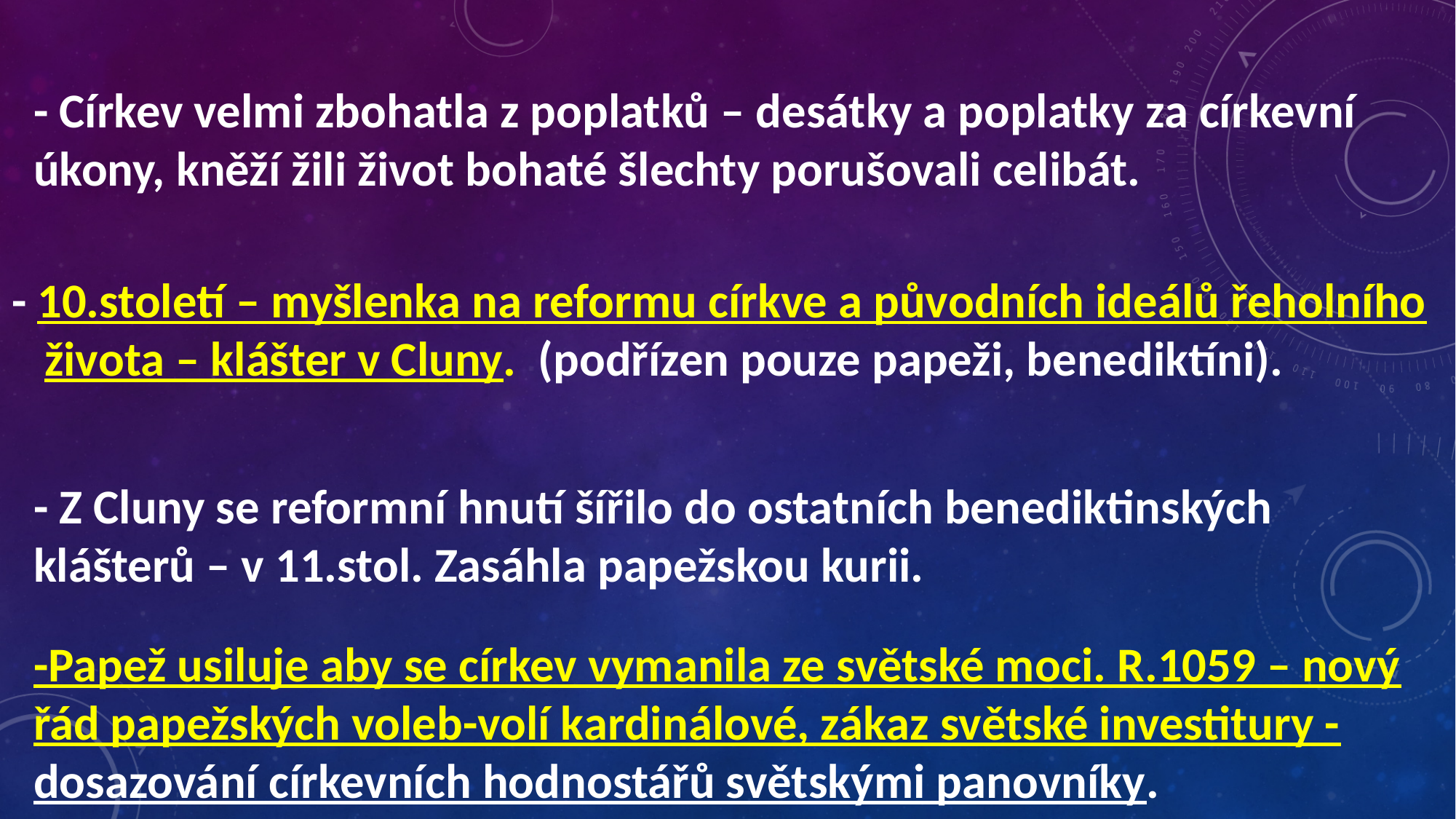

- Církev velmi zbohatla z poplatků – desátky a poplatky za církevní úkony, kněží žili život bohaté šlechty porušovali celibát.
- 10.století – myšlenka na reformu církve a původních ideálů řeholního
   života – klášter v Cluny.  (podřízen pouze papeži, benediktíni).
- Z Cluny se reformní hnutí šířilo do ostatních benediktinských klášterů – v 11.stol. Zasáhla papežskou kurii.
-Papež usiluje aby se církev vymanila ze světské moci. R.1059 – nový řád papežských voleb-volí kardinálové, zákaz světské investitury -
dosazování církevních hodnostářů světskými panovníky.